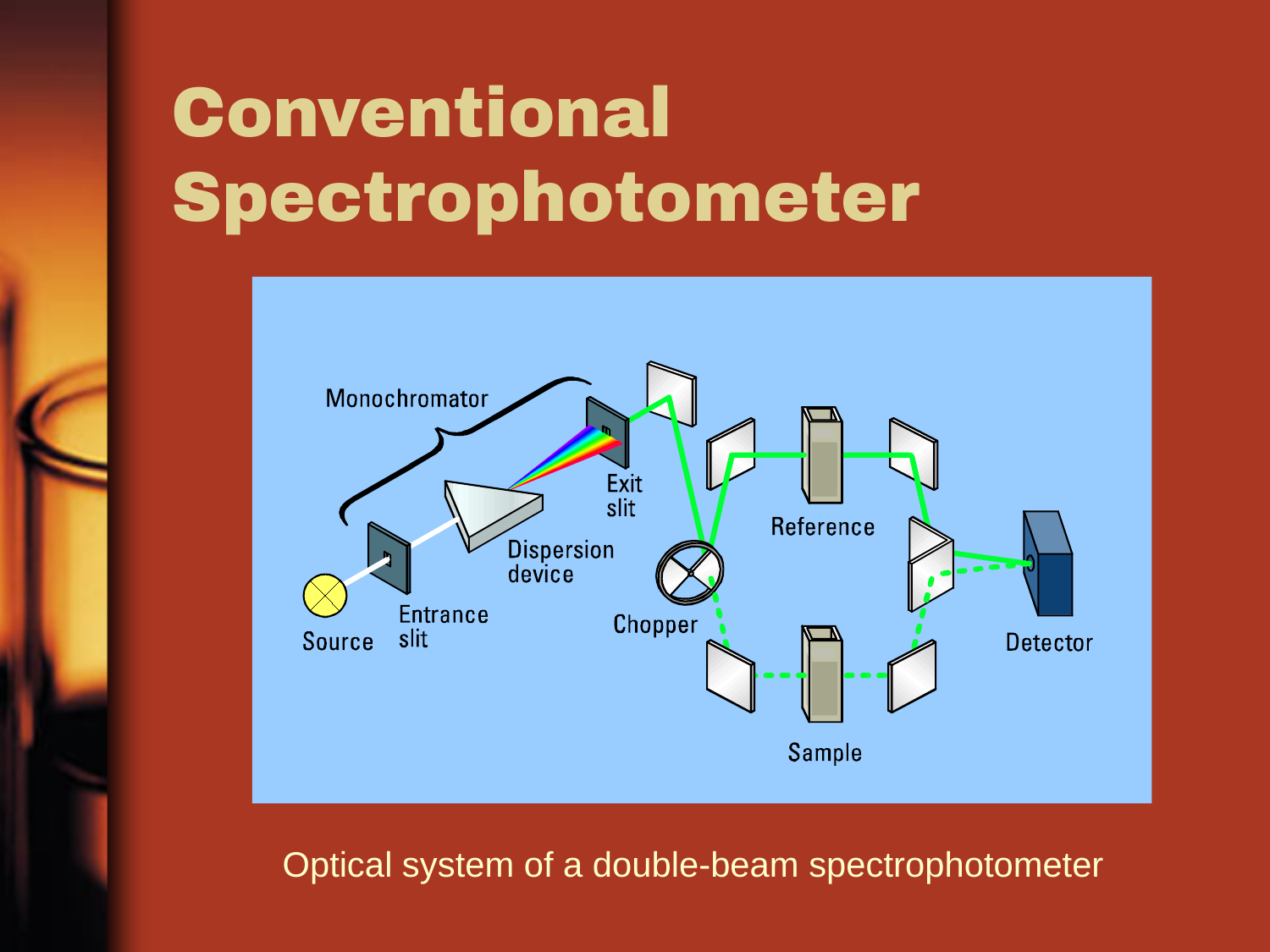

# Conventional Spectrophotometer

Optical system of a double-beam spectrophotometer